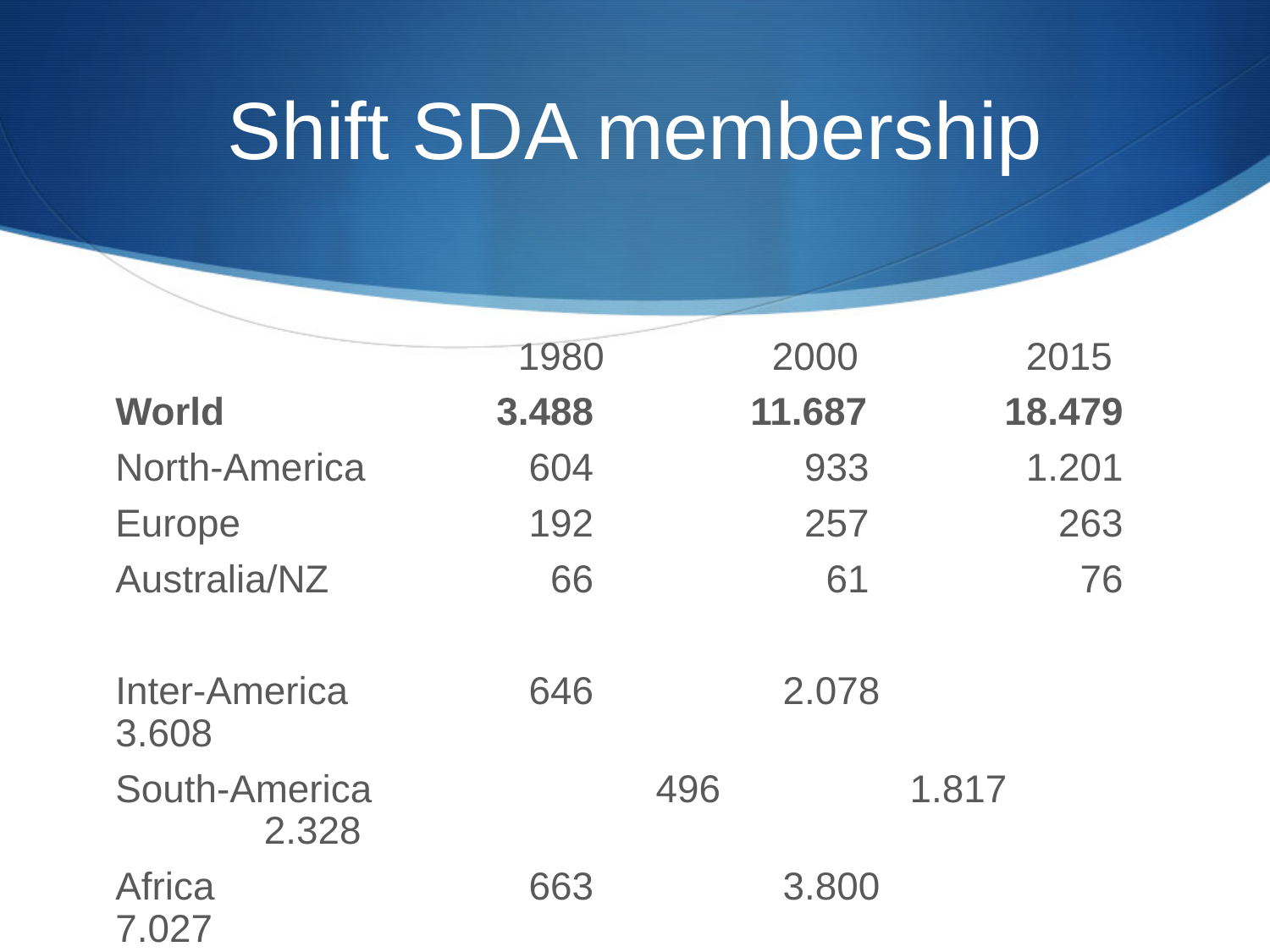

# Shift SDA membership
			  1980		  2000		  2015
World			3.488		11.687		18.479
North-America		   604		     933		  1.201
Europe			   192		     257		     263
Australia/NZ		     66		       61		       76

Inter-America		   646		   2.078		  3.608
South-America		   496		   1.817		  2.328
Africa			   663		   3.800		  7.027